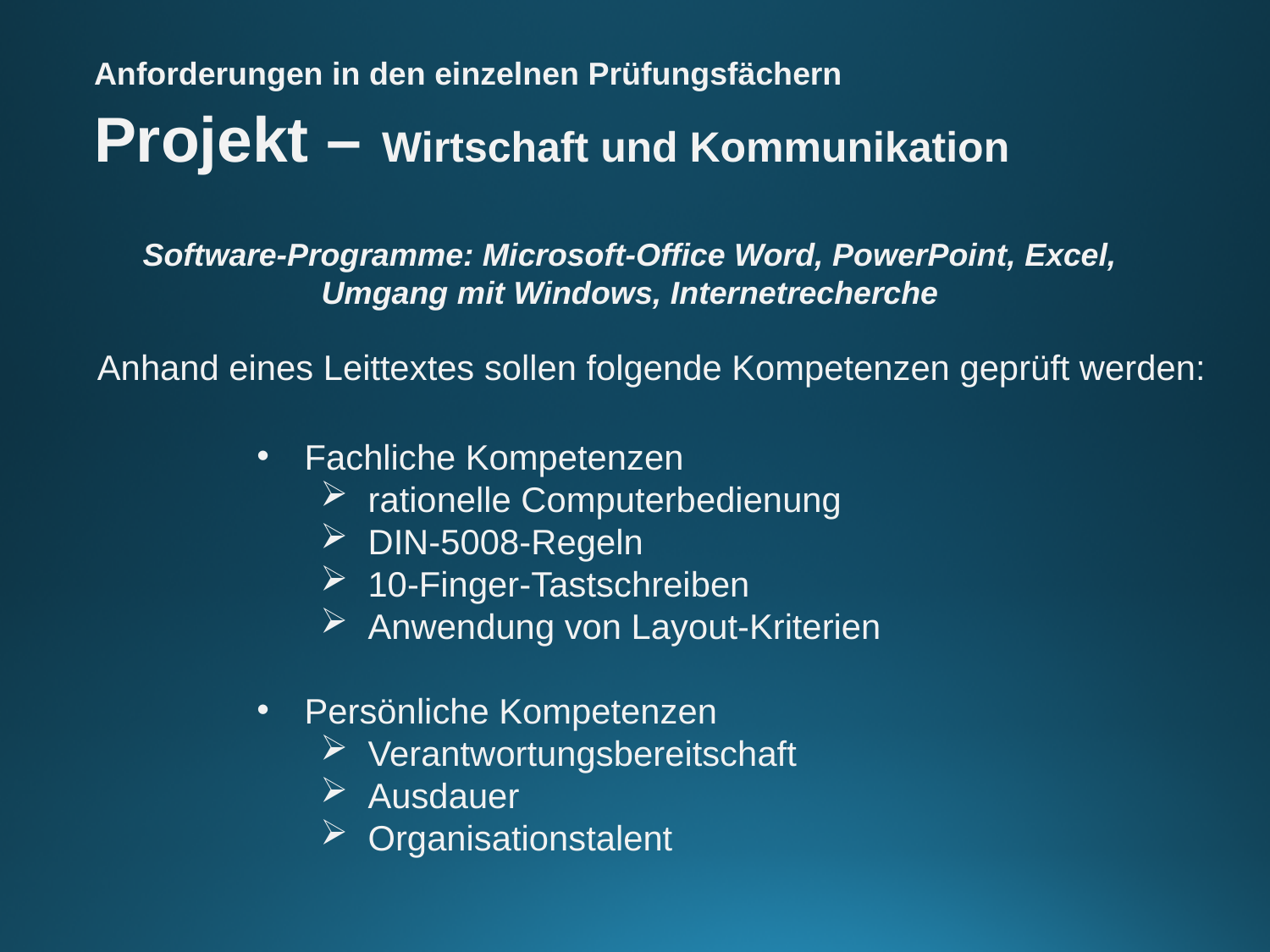

Anforderungen in den einzelnen Prüfungsfächern
Projekt – Wirtschaft und Kommunikation

Software-Programme: Microsoft-Office Word, PowerPoint, Excel, Umgang mit Windows, Internetrecherche

Anhand eines Leittextes sollen folgende Kompetenzen geprüft werden:

Fachliche Kompetenzen
rationelle Computerbedienung
DIN-5008-Regeln
10-Finger-Tastschreiben
Anwendung von Layout-Kriterien

Persönliche Kompetenzen
Verantwortungsbereitschaft
Ausdauer
Organisationstalent